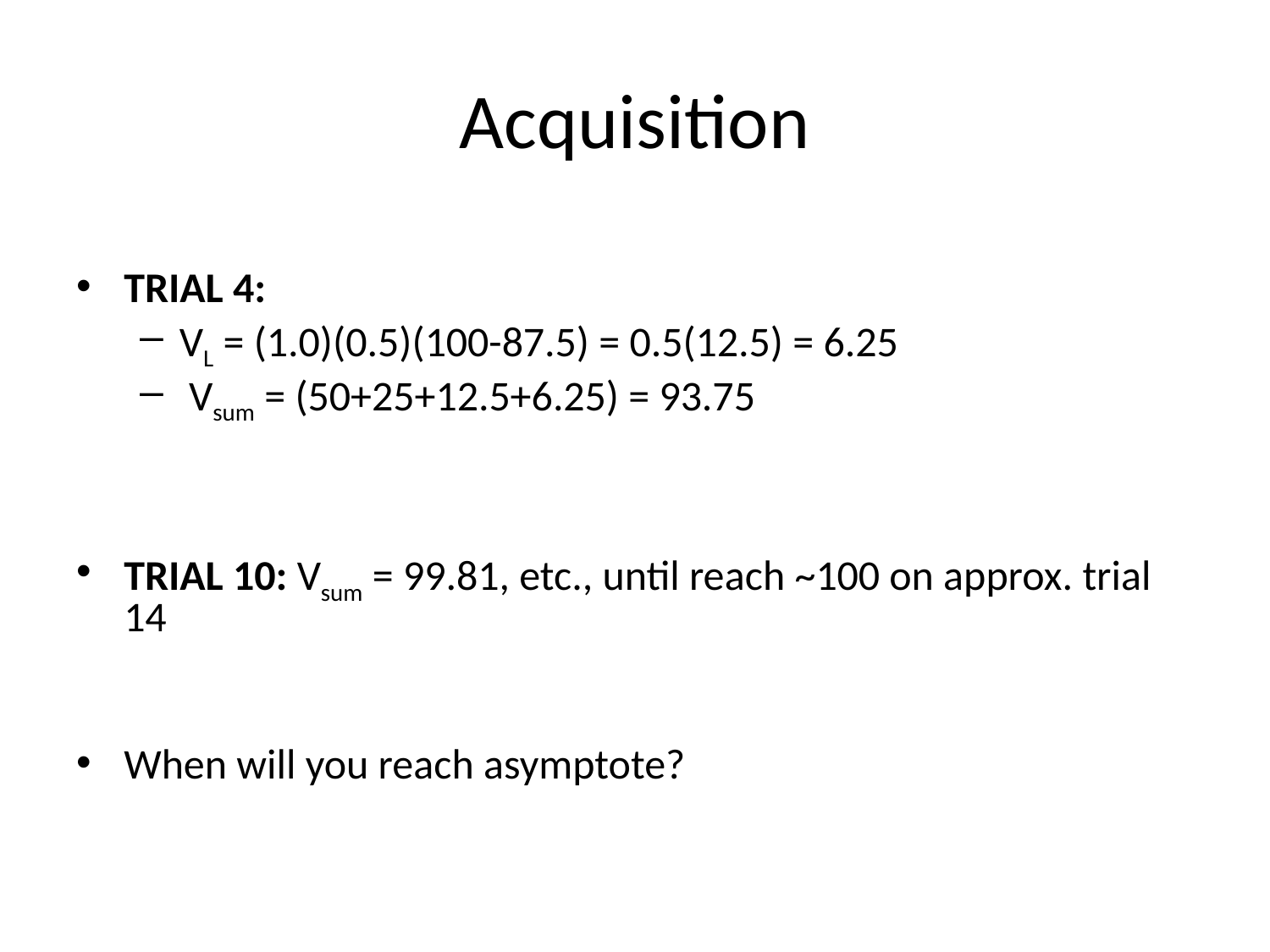

# Acquisition

TRIAL 4:
VL = (1.0)(0.5)(100-87.5) = 0.5(12.5) = 6.25
 Vsum = (50+25+12.5+6.25) = 93.75

TRIAL 10: Vsum = 99.81, etc., until reach ~100 on approx. trial 14

When will you reach asymptote?